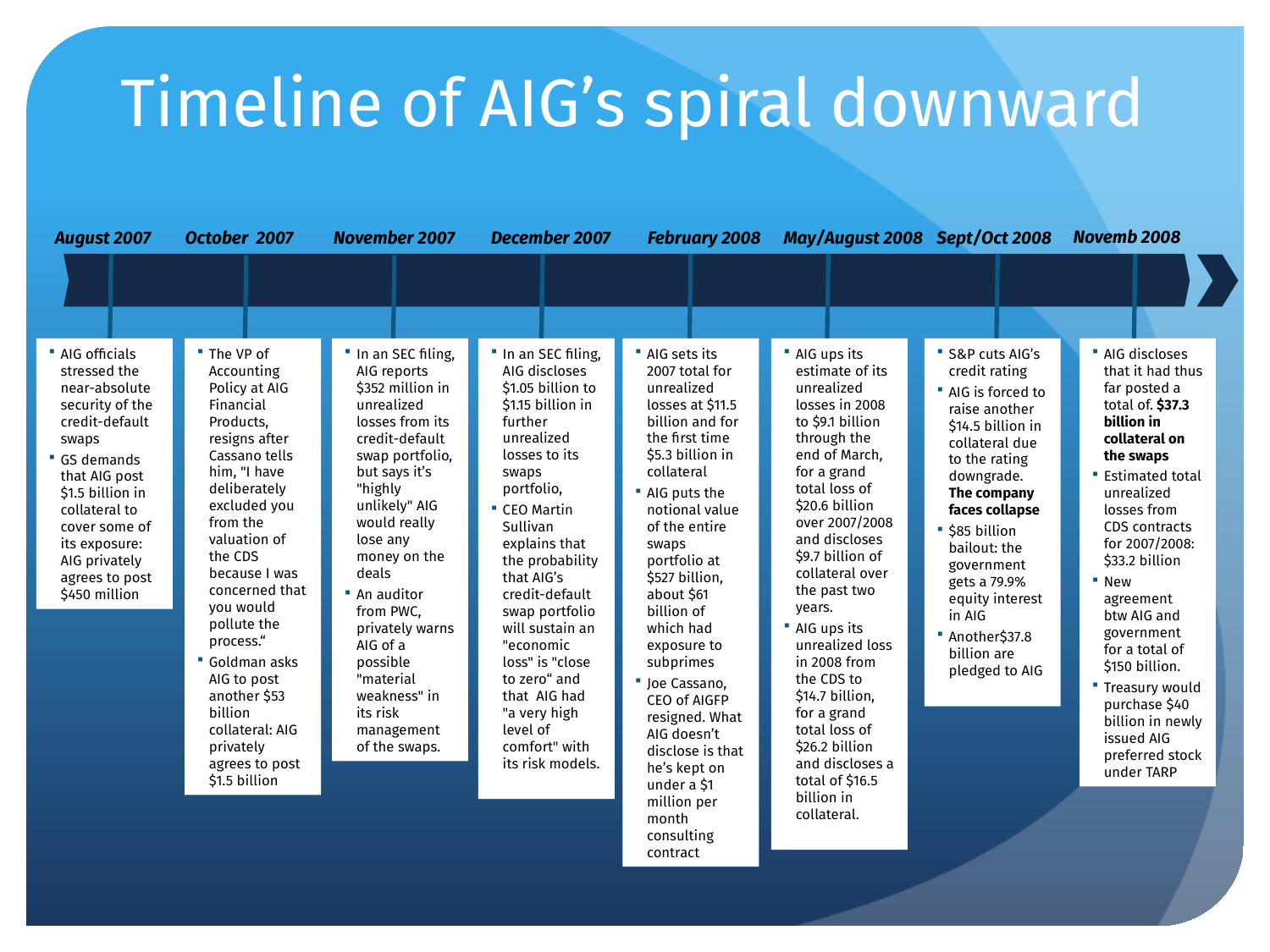

# Timeline of AIG’s spiral downward
Novemb 2008
August 2007
October  2007
November 2007
December 2007
February 2008
May/August 2008
Sept/Oct 2008

AIG officials stressed the near-absolute security of the credit-default swaps
GS demands that AIG post $1.5 billion in collateral to cover some of its exposure:  AIG privately agrees to post $450 million
The VP of Accounting Policy at AIG Financial Products,  resigns after Cassano tells him, "I have deliberately excluded you from the valuation of the CDS because I was concerned that you would pollute the process.“
Goldman asks AIG to post  another $53 billion collateral: AIG privately agrees to post $1.5 billion
In an SEC filing, AIG reports $352 million in unrealized losses from its credit-default swap portfolio, but says it’s "highly unlikely" AIG would really lose any money on the deals
An auditor from PWC, privately warns AIG of a possible "material weakness" in its risk management of the swaps.
In an SEC filing, AIG discloses $1.05 billion to $1.15 billion in further unrealized losses to its swaps portfolio,
CEO Martin Sullivan explains that the probability that AIG’s credit-default swap portfolio will sustain an "economic loss" is "close to zero“ and that  AIG had "a very high level of comfort" with its risk models.

S&P cuts AIG’s credit rating
AIG is forced to raise another $14.5 billion in collateral due to the rating downgrade. The company faces collapse
$85 billion bailout: the government gets a 79.9% equity interest in AIG
Another$37.8 billion are pledged to AIG

AIG discloses that it had thus far posted a total of. $37.3 billion in collateral on the swaps
Estimated total unrealized losses from CDS contracts for 2007/2008: $33.2 billion
New agreement  btw AIG and government for a total of $150 billion.
Treasury would purchase $40 billion in newly issued AIG preferred stock under TARP
AIG sets its 2007 total for unrealized losses at $11.5 billion and for the first time $5.3 billion in collateral
AIG puts the notional value of the entire swaps portfolio at $527 billion, about $61 billion of which had exposure to subprimes
Joe Cassano, CEO of AIGFP resigned. What AIG doesn’t disclose is that he’s kept on under a $1 million per month consulting contract
AIG ups its estimate of its unrealized losses in 2008 to $9.1 billion through the end of March, for a grand total loss of $20.6 billion over 2007/2008 and discloses $9.7 billion of collateral over the past two years.
AIG ups its unrealized loss in 2008 from the CDS to $14.7 billion, for a grand total loss of $26.2 billion and discloses a total of $16.5 billion in collateral.